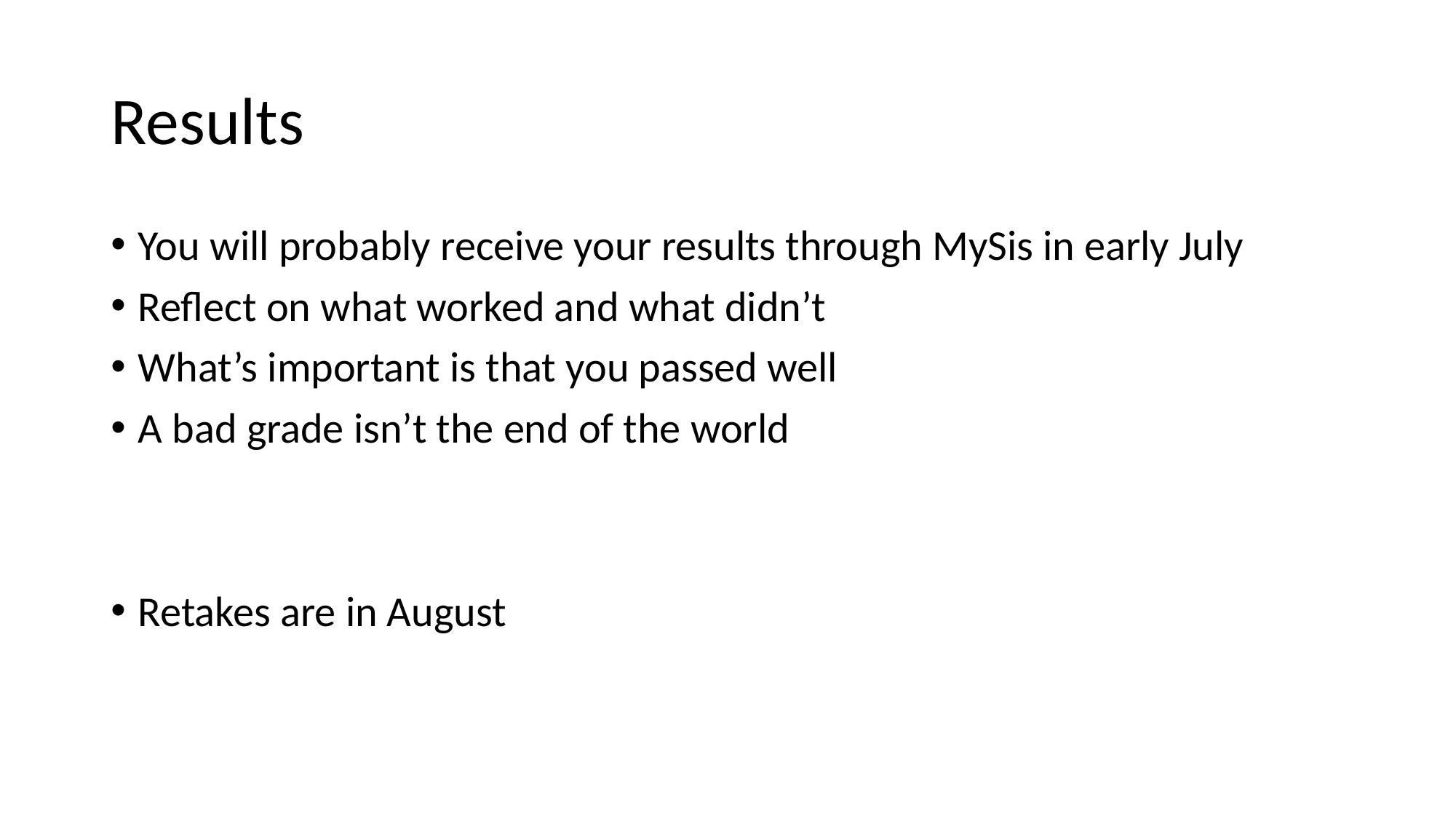

# Results
You will probably receive your results through MySis in early July
Reflect on what worked and what didn’t
What’s important is that you passed well
A bad grade isn’t the end of the world

Retakes are in August